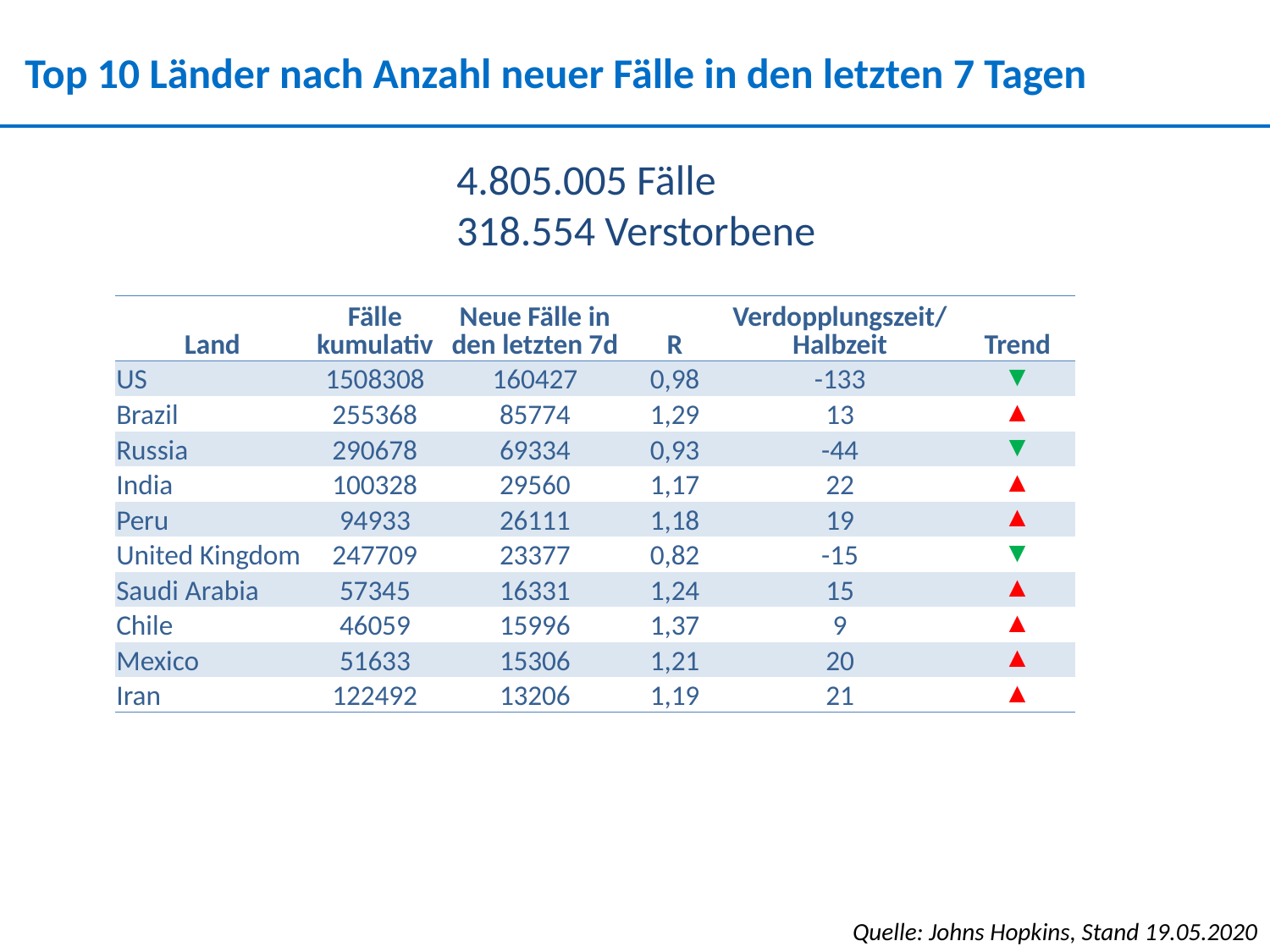

Top 10 Länder nach Anzahl neuer Fälle in den letzten 7 Tagen
4.805.005 Fälle
318.554 Verstorbene
| Land | Fälle kumulativ | Neue Fälle in den letzten 7d | R | Verdopplungszeit/ Halbzeit | Trend |
| --- | --- | --- | --- | --- | --- |
| US | 1508308 | 160427 | 0,98 | -133 | ▼ |
| Brazil | 255368 | 85774 | 1,29 | 13 | ▲ |
| Russia | 290678 | 69334 | 0,93 | -44 | ▼ |
| India | 100328 | 29560 | 1,17 | 22 | ▲ |
| Peru | 94933 | 26111 | 1,18 | 19 | ▲ |
| United Kingdom | 247709 | 23377 | 0,82 | -15 | ▼ |
| Saudi Arabia | 57345 | 16331 | 1,24 | 15 | ▲ |
| Chile | 46059 | 15996 | 1,37 | 9 | ▲ |
| Mexico | 51633 | 15306 | 1,21 | 20 | ▲ |
| Iran | 122492 | 13206 | 1,19 | 21 | ▲ |
Quelle: Johns Hopkins, Stand 19.05.2020